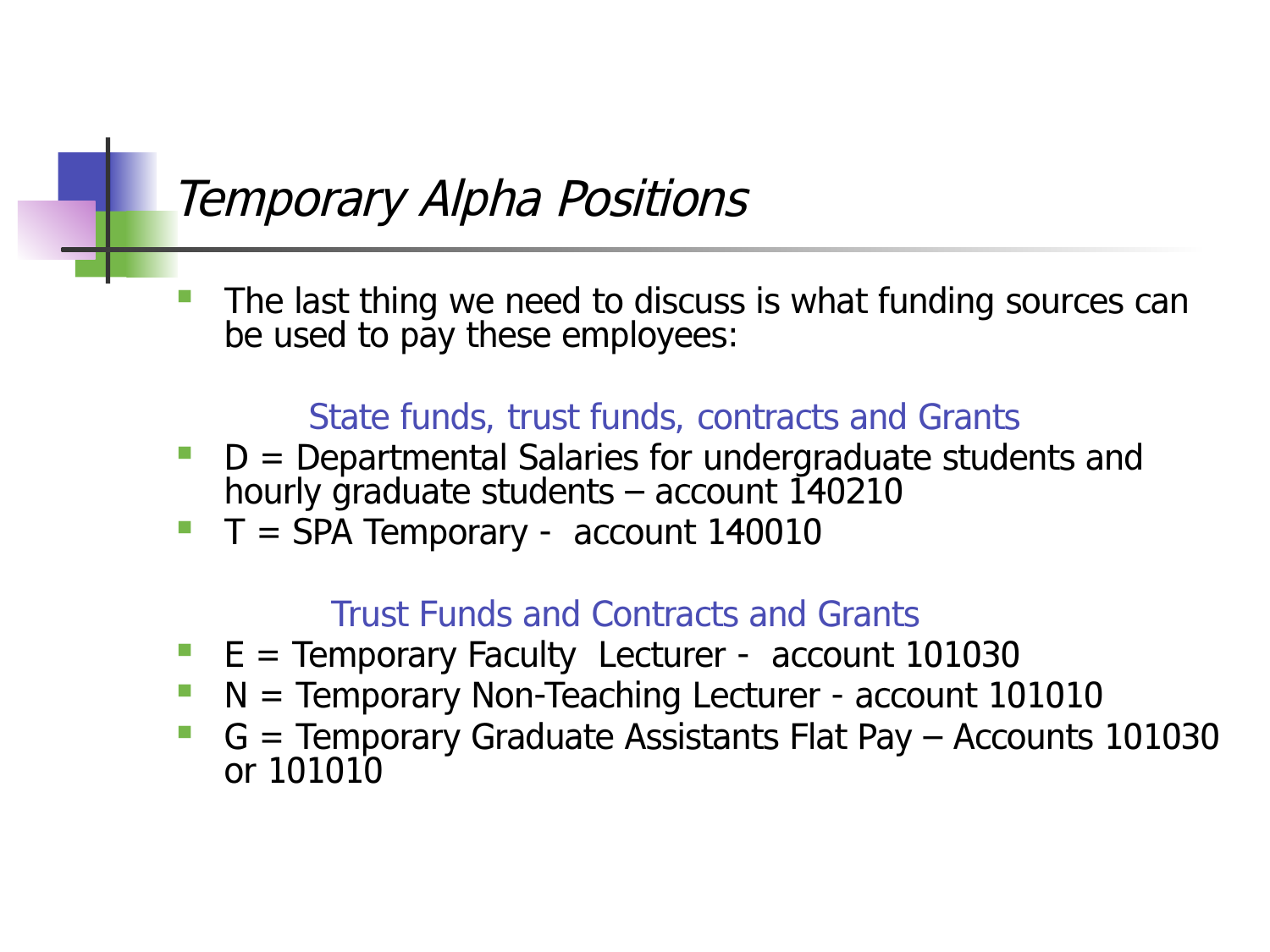

# Temporary Alpha Positions
The last thing we need to discuss is what funding sources can be used to pay these employees:

            State funds, trust funds, contracts and Grants
D = Departmental Salaries for undergraduate students and hourly graduate students – account 140210
T = SPA Temporary -  account 140010

              Trust Funds and Contracts and Grants
E = Temporary Faculty  Lecturer -  account 101030
N = Temporary Non-Teaching Lecturer - account 101010
G = Temporary Graduate Assistants Flat Pay – Accounts 101030 or 101010